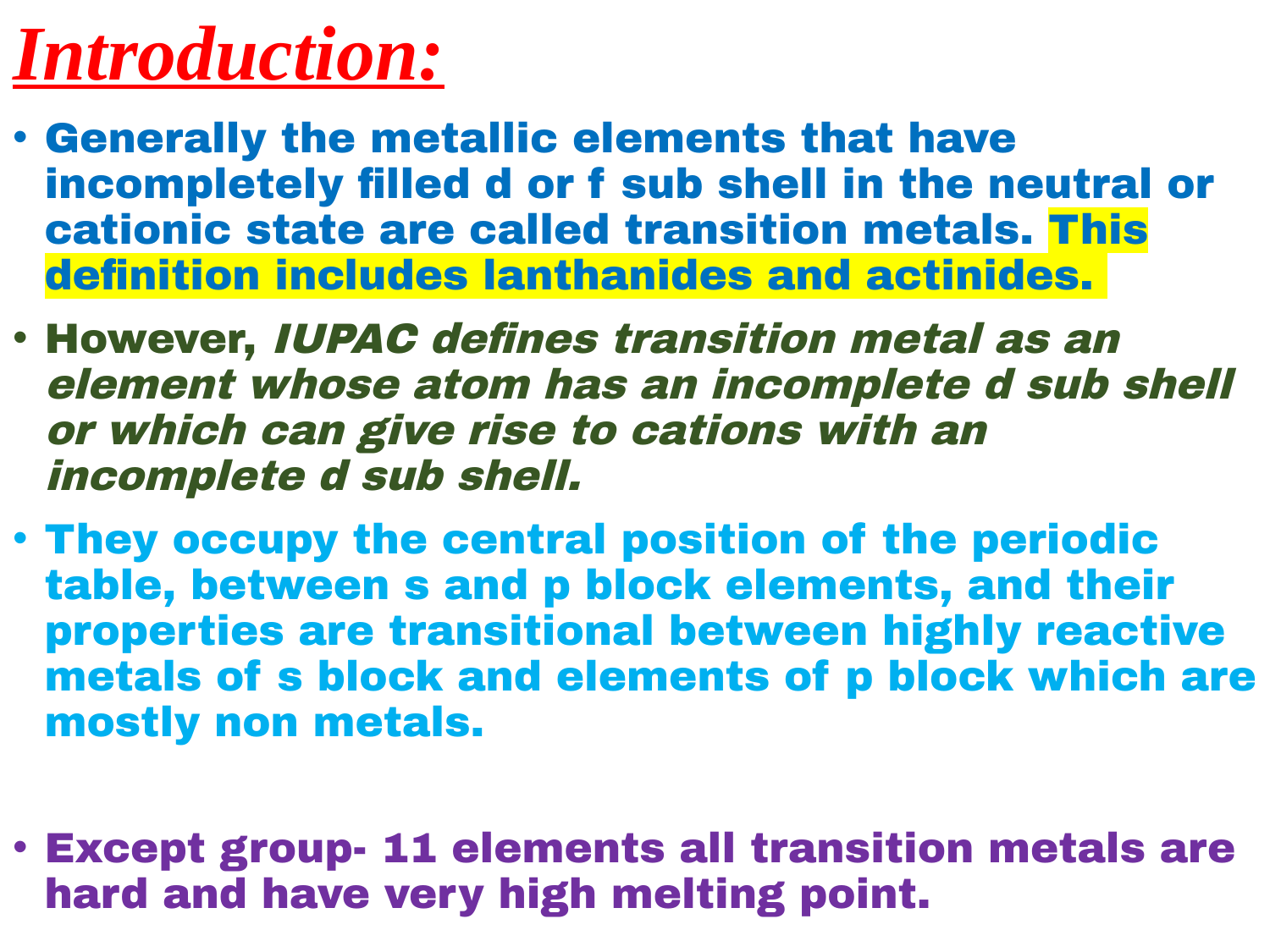

# Introduction:
Generally the metallic elements that have incompletely filled d or f sub shell in the neutral or cationic state are called transition metals. This definition includes lanthanides and actinides.
However, IUPAC defines transition metal as an element whose atom has an incomplete d sub shell or which can give rise to cations with an incomplete d sub shell.
They occupy the central position of the periodic table, between s and p block elements, and their properties are transitional between highly reactive metals of s block and elements of p block which are mostly non metals.

Except group- 11 elements all transition metals are hard and have very high melting point.